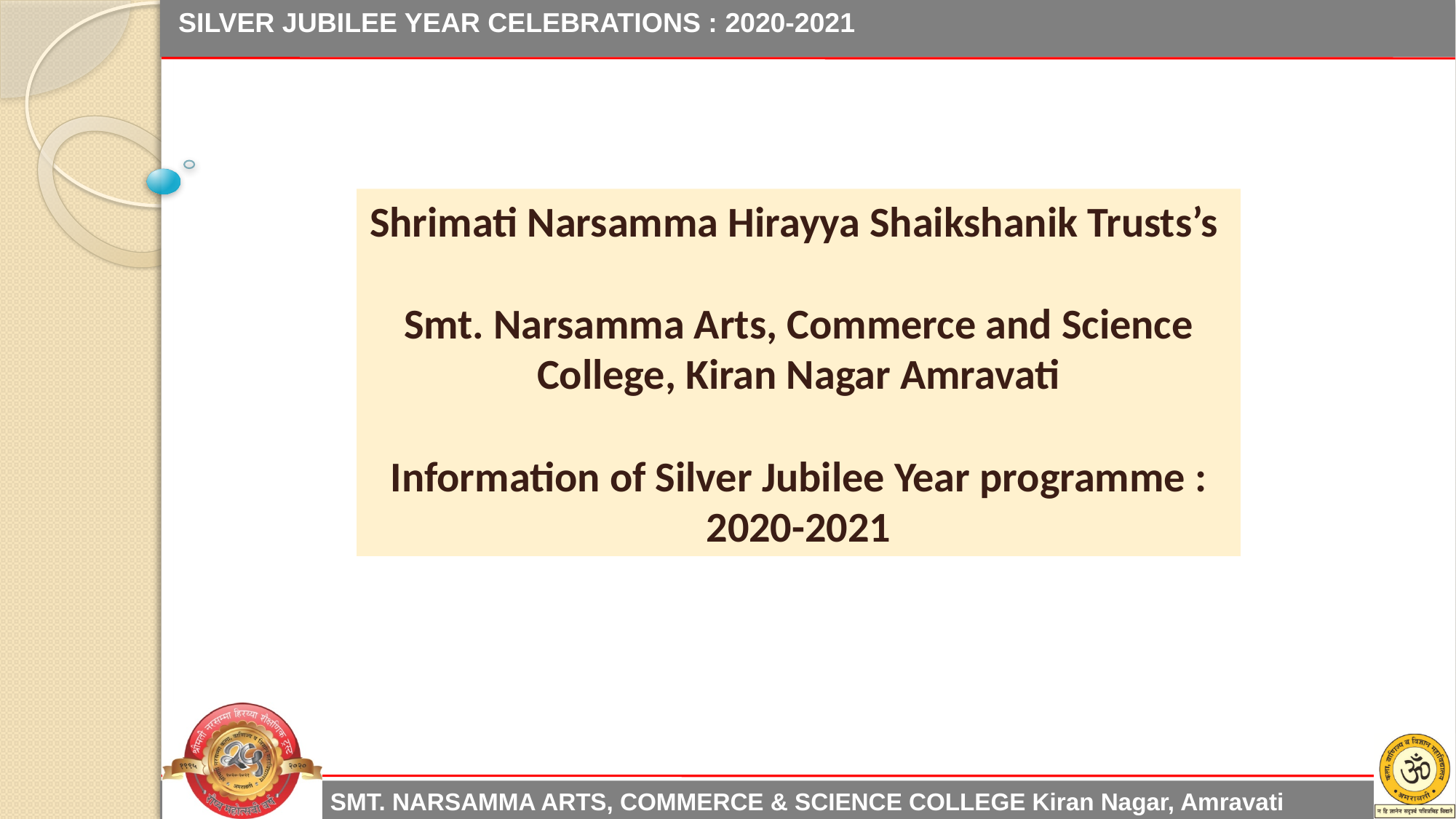

Shrimati Narsamma Hirayya Shaikshanik Trusts’s
Smt. Narsamma Arts, Commerce and Science College, Kiran Nagar Amravati

Information of Silver Jubilee Year programme : 2020-2021